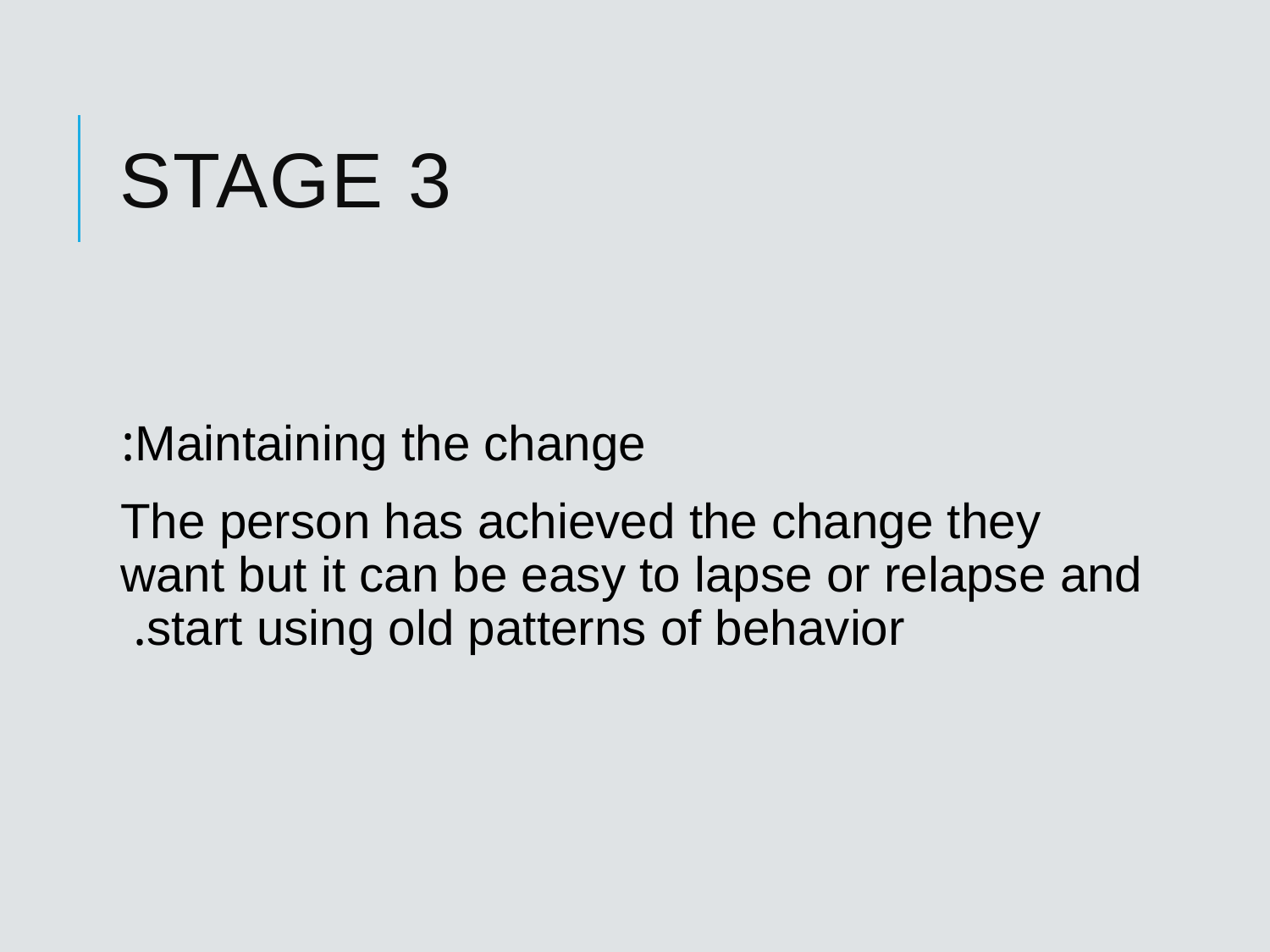

# STAGE 3

Maintaining the change:
    The person has achieved the change they want but it can be easy to lapse or relapse and start using old patterns of behavior.